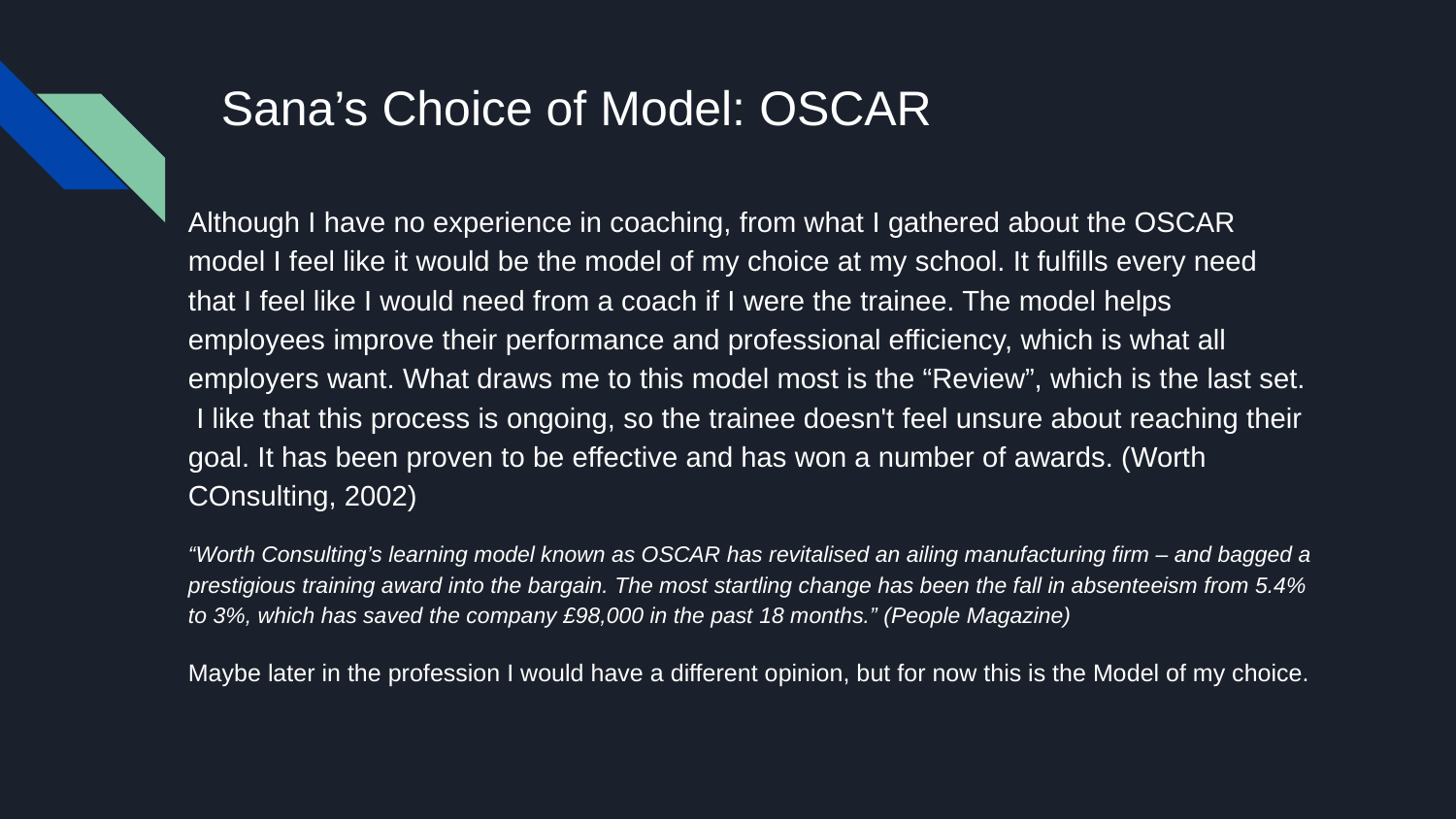

# Sana’s Choice of Model: OSCAR
Although I have no experience in coaching, from what I gathered about the OSCAR model I feel like it would be the model of my choice at my school. It fulfills every need that I feel like I would need from a coach if I were the trainee. The model helps employees improve their performance and professional efficiency, which is what all employers want. What draws me to this model most is the “Review”, which is the last set.  I like that this process is ongoing, so the trainee doesn't feel unsure about reaching their goal. It has been proven to be effective and has won a number of awards. (Worth COnsulting, 2002)
“Worth Consulting’s learning model known as OSCAR has revitalised an ailing manufacturing firm – and bagged a prestigious training award into the bargain. The most startling change has been the fall in absenteeism from 5.4% to 3%, which has saved the company £98,000 in the past 18 months.” (People Magazine)
Maybe later in the profession I would have a different opinion, but for now this is the Model of my choice.